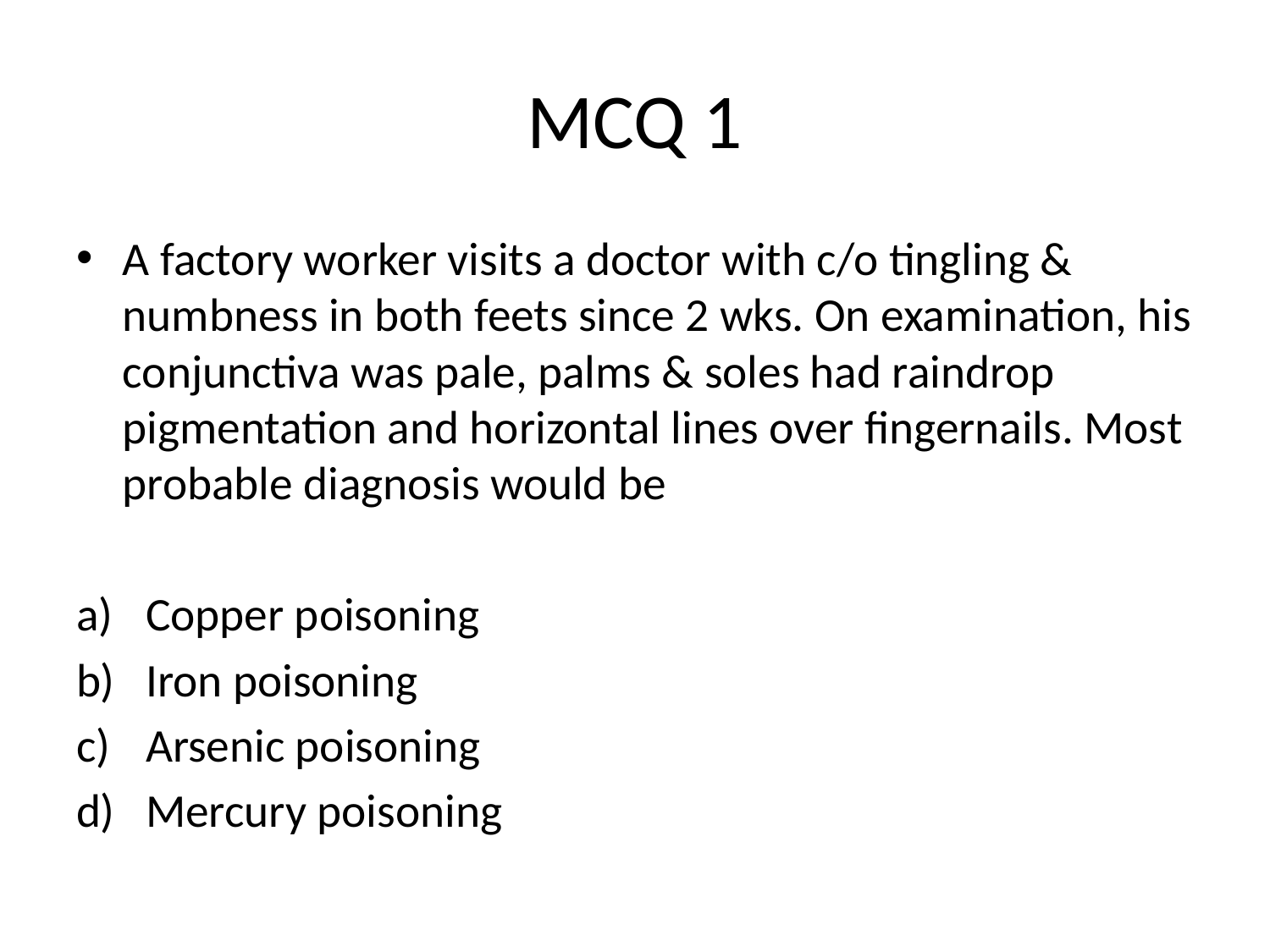

# MCQ 1
A factory worker visits a doctor with c/o tingling & numbness in both feets since 2 wks. On examination, his conjunctiva was pale, palms & soles had raindrop pigmentation and horizontal lines over fingernails. Most probable diagnosis would be

Copper poisoning
Iron poisoning
Arsenic poisoning
Mercury poisoning